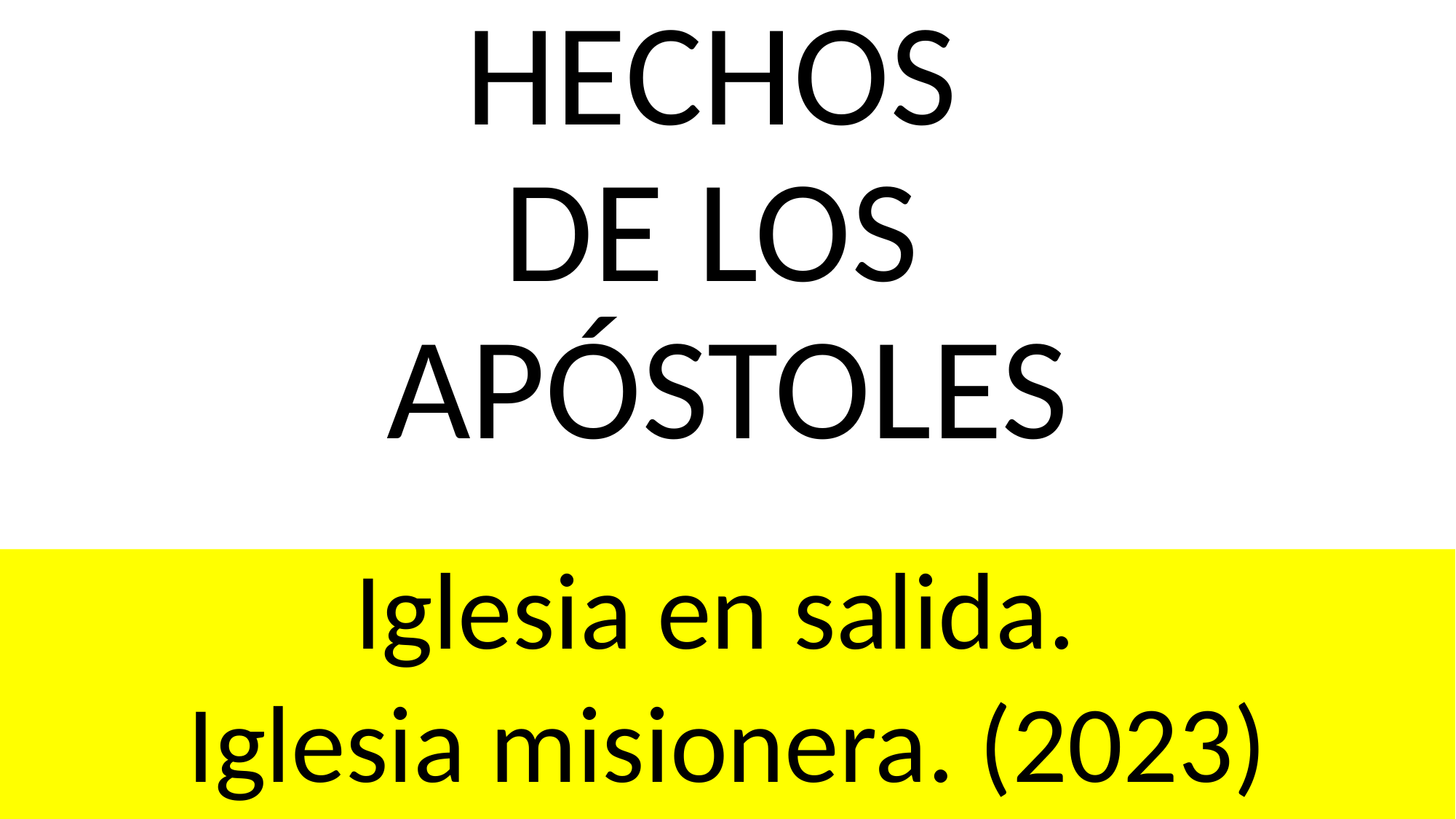

# Hechos de los Apóstoles
Iglesia en salida.
Iglesia misionera. (2023)